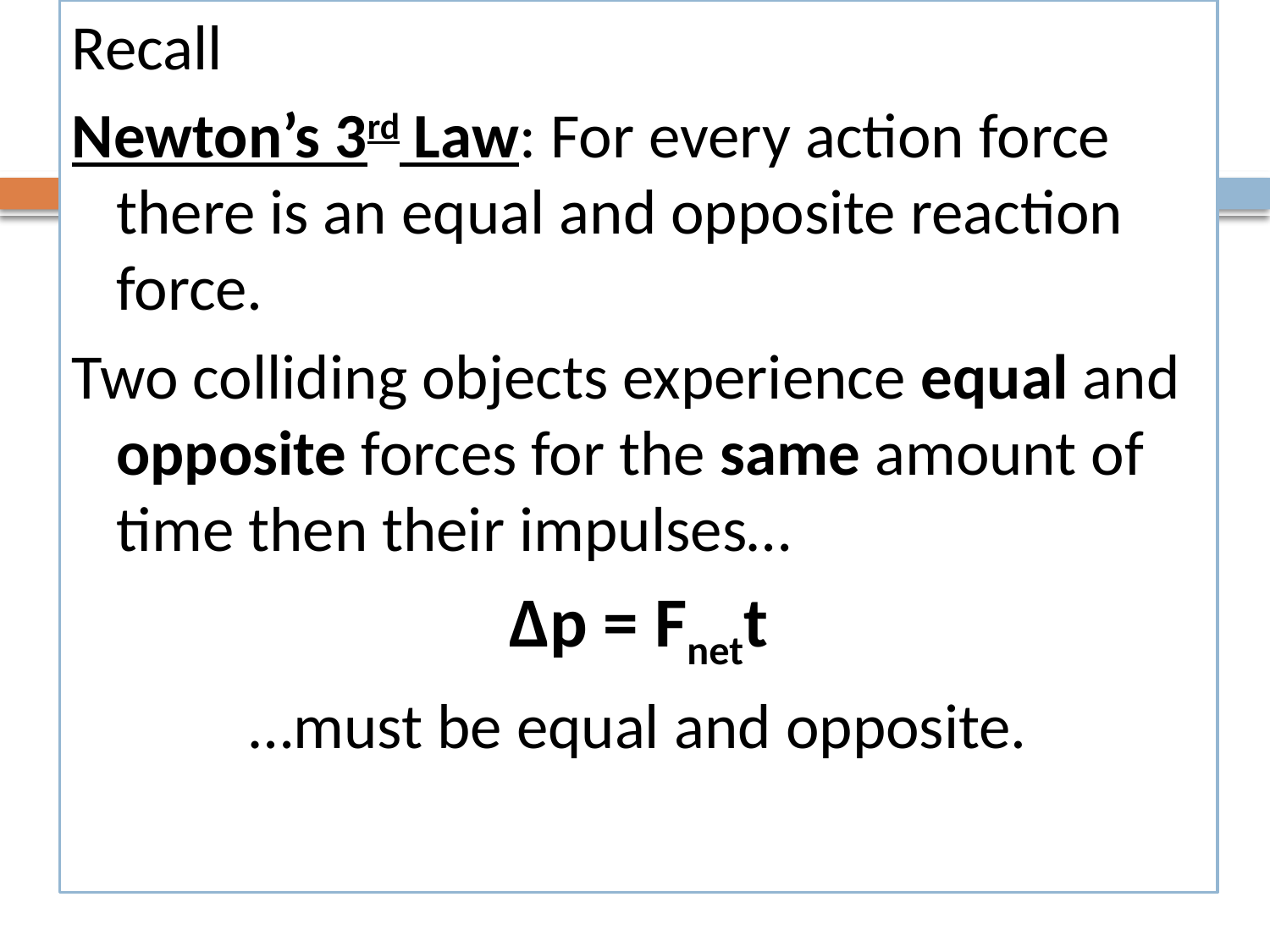

Recall
Newton’s 3rd Law: For every action force there is an equal and opposite reaction force.
Two colliding objects experience equal and opposite forces for the same amount of time then their impulses…
Δp = Fnett
…must be equal and opposite.